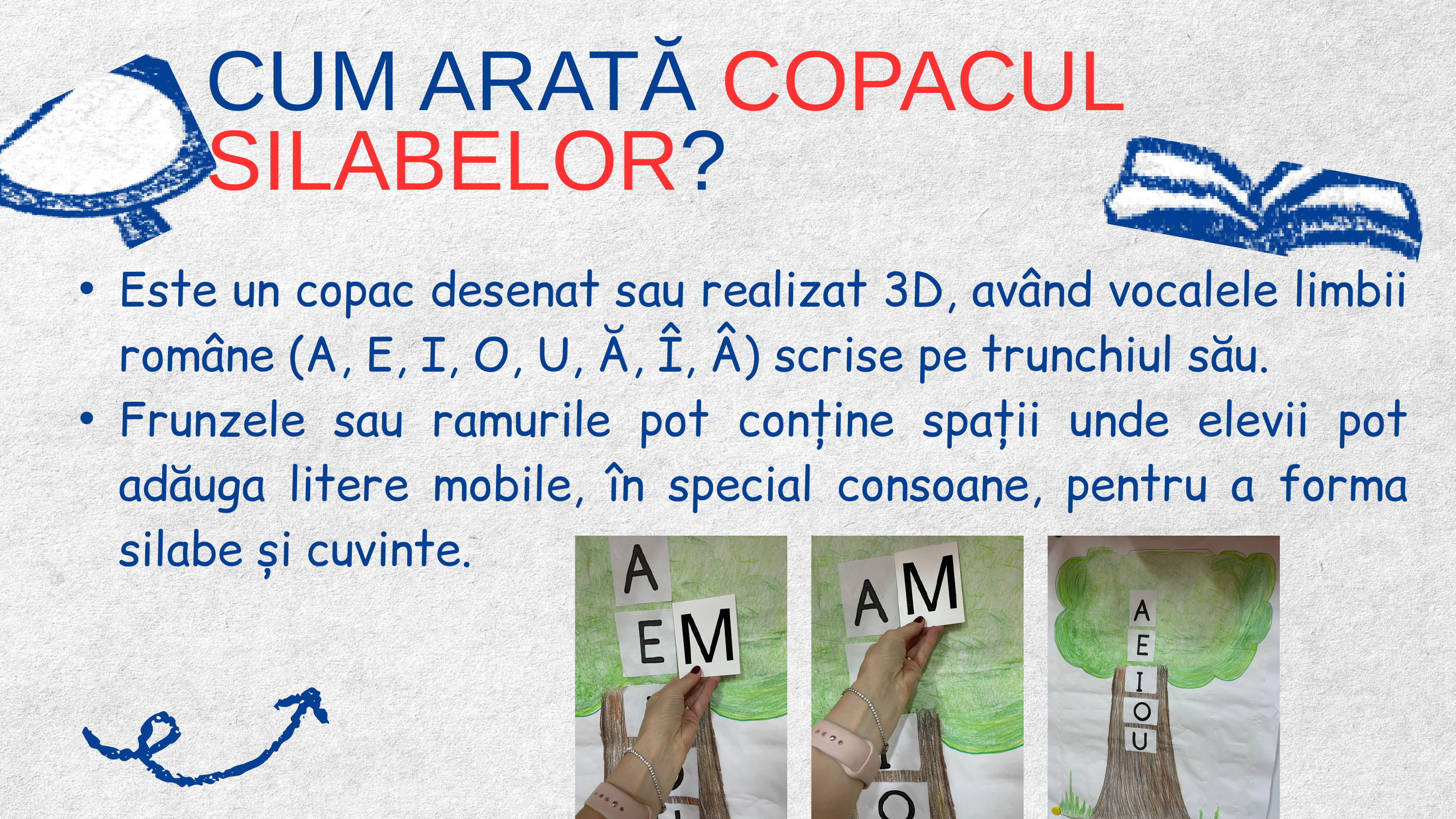

CUM ARATĂ COPACUL SILABELOR?

Este un copac desenat sau realizat 3D, având vocalele limbii române (A, E, I, O, U, Ă, Î, Â) scrise pe trunchiul său.
Frunzele sau ramurile pot conține spații unde elevii pot adăuga litere mobile, în special consoane, pentru a forma silabe și cuvinte.